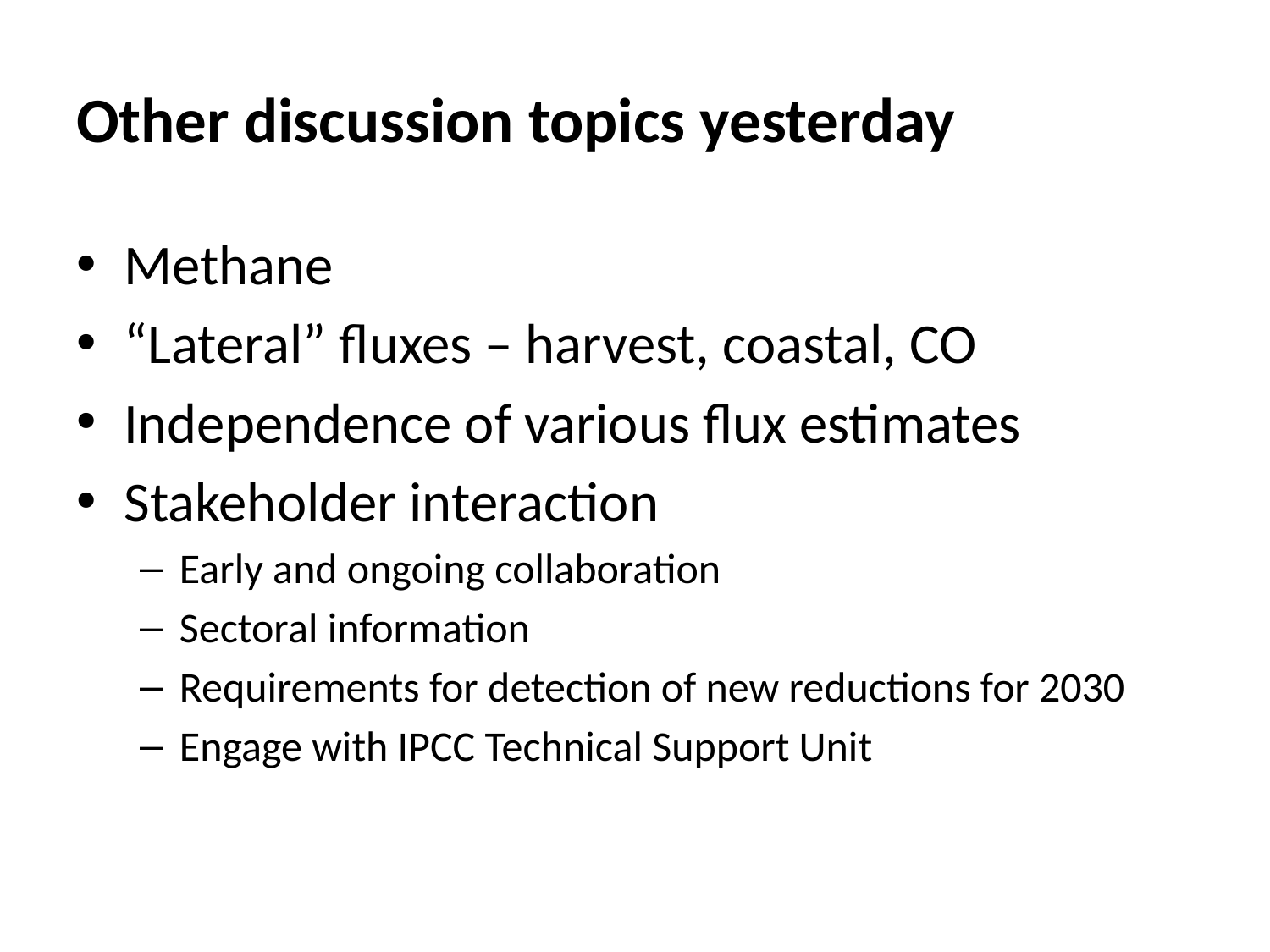

# Other discussion topics yesterday
Methane
“Lateral” fluxes – harvest, coastal, CO
Independence of various flux estimates
Stakeholder interaction
Early and ongoing collaboration
Sectoral information
Requirements for detection of new reductions for 2030
Engage with IPCC Technical Support Unit